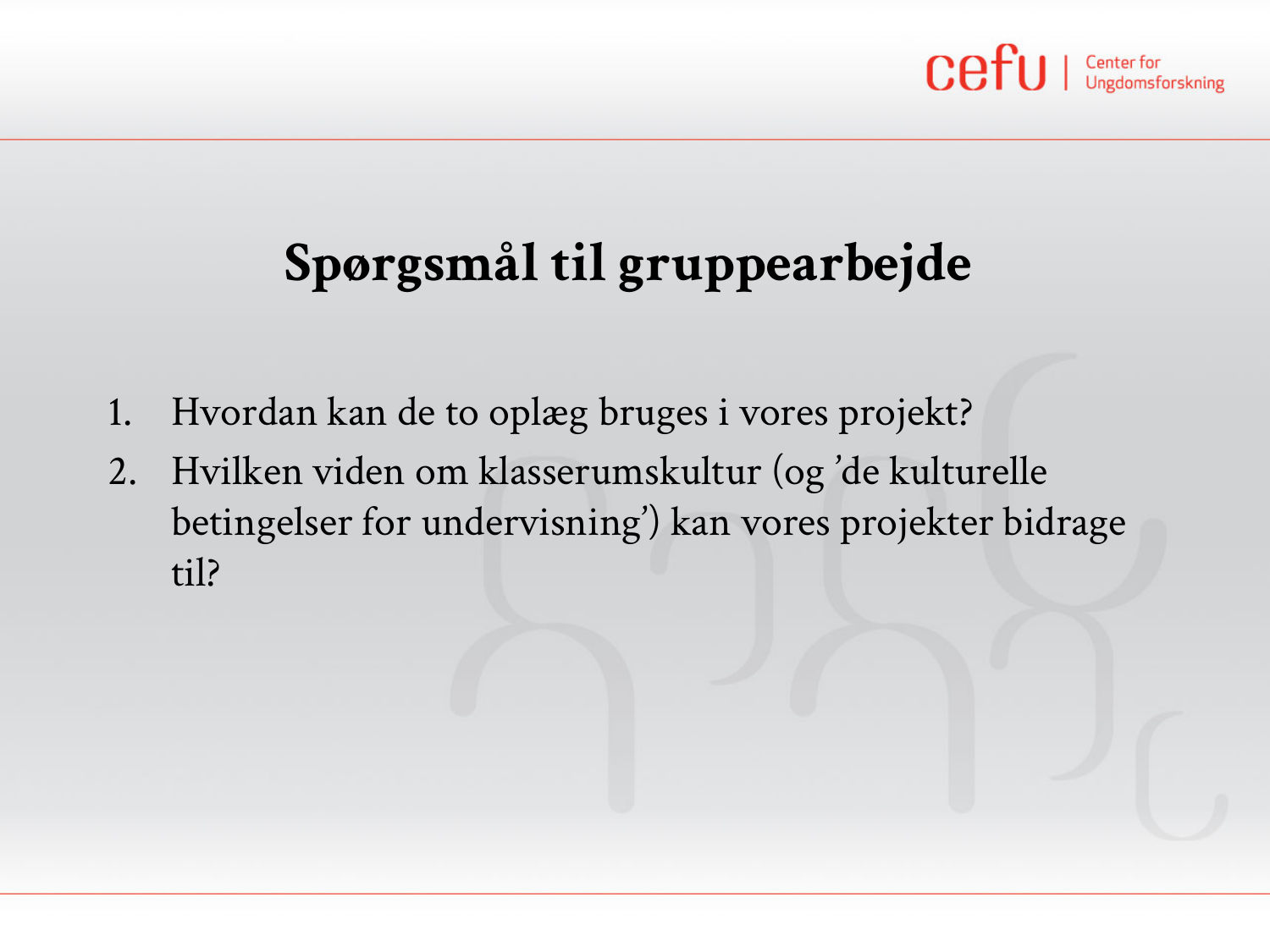

# Spørgsmål til gruppearbejde
Hvordan kan de to oplæg bruges i vores projekt?
Hvilken viden om klasserumskultur (og ’de kulturelle betingelser for undervisning’) kan vores projekter bidrage til?